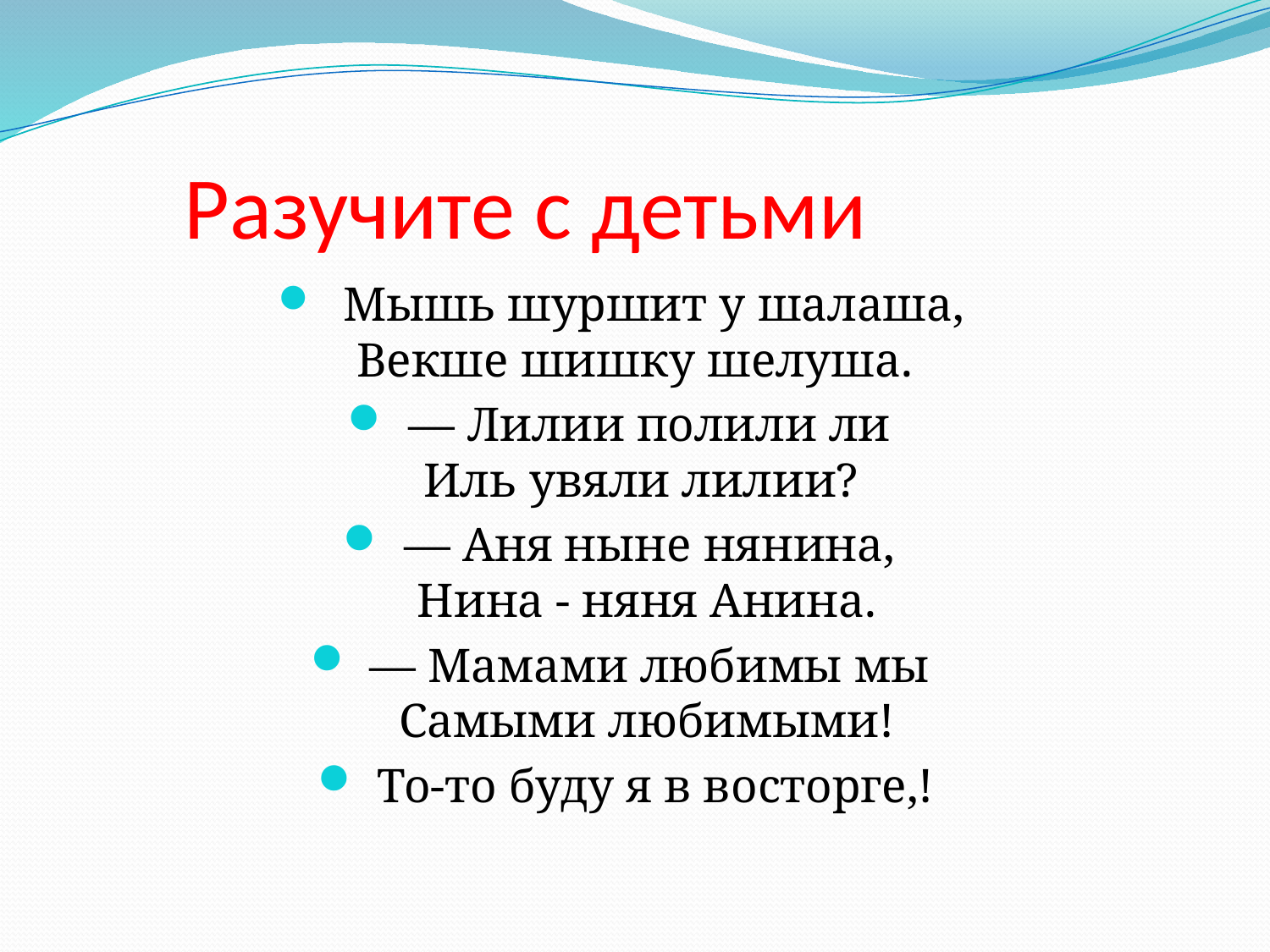

# Разучите с детьми
 Мышь шуршит у шалаша, 
Векше шишку шелуша.
— Лилии полили ли 
Иль увяли лилии?
— Аня ныне нянина, 
Нина - няня Анина.
— Мамами любимы мы 
Самыми любимыми!
То-то буду я в восторге,!